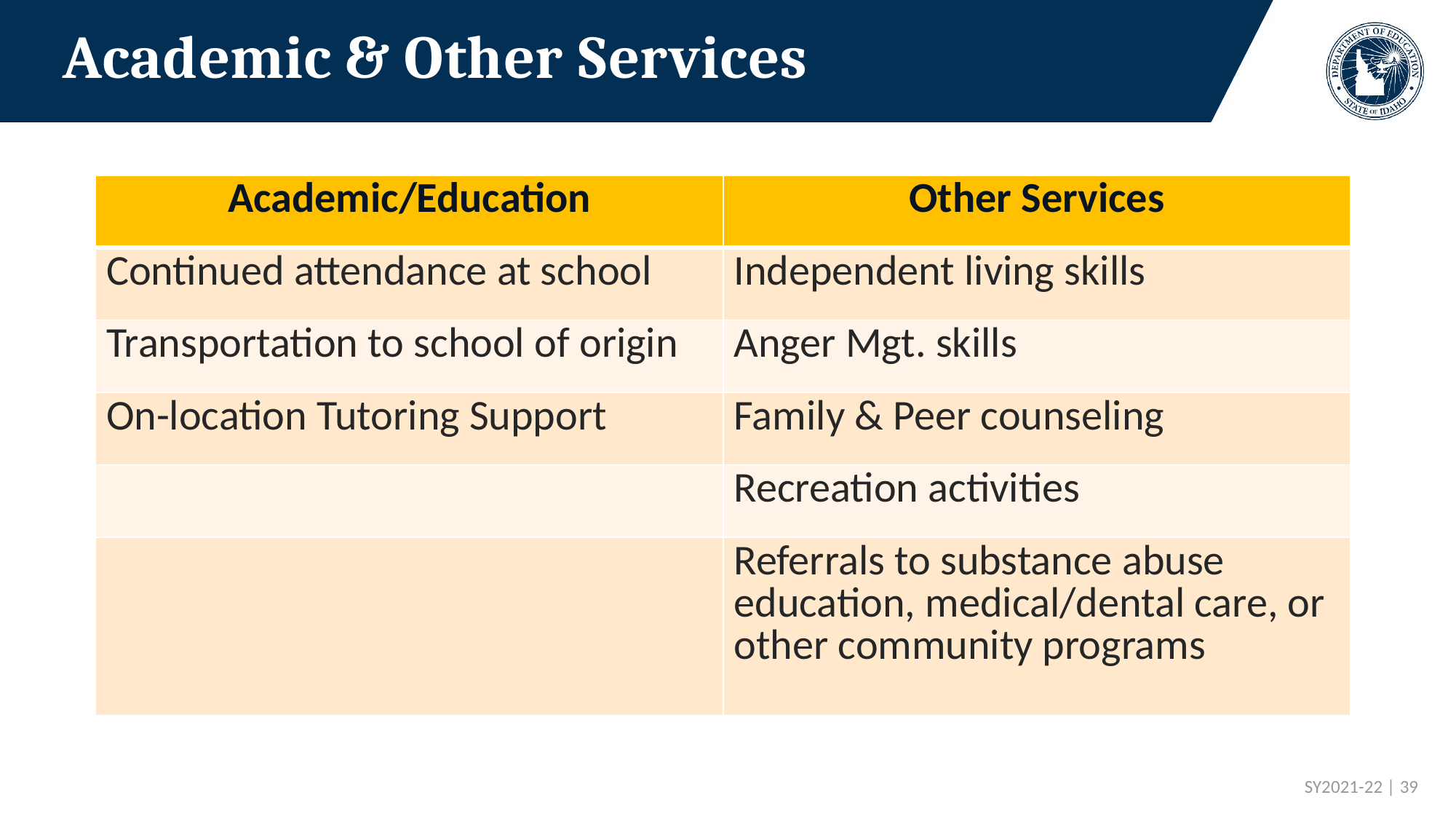

# Academic & Other Services
| Academic/Education | Other Services |
| --- | --- |
| Continued attendance at school | Independent living skills |
| Transportation to school of origin | Anger Mgt. skills |
| On-location Tutoring Support | Family & Peer counseling |
|  | Recreation activities |
|  | Referrals to substance abuse education, medical/dental care, or other community programs |
 SY2021-22 | 39